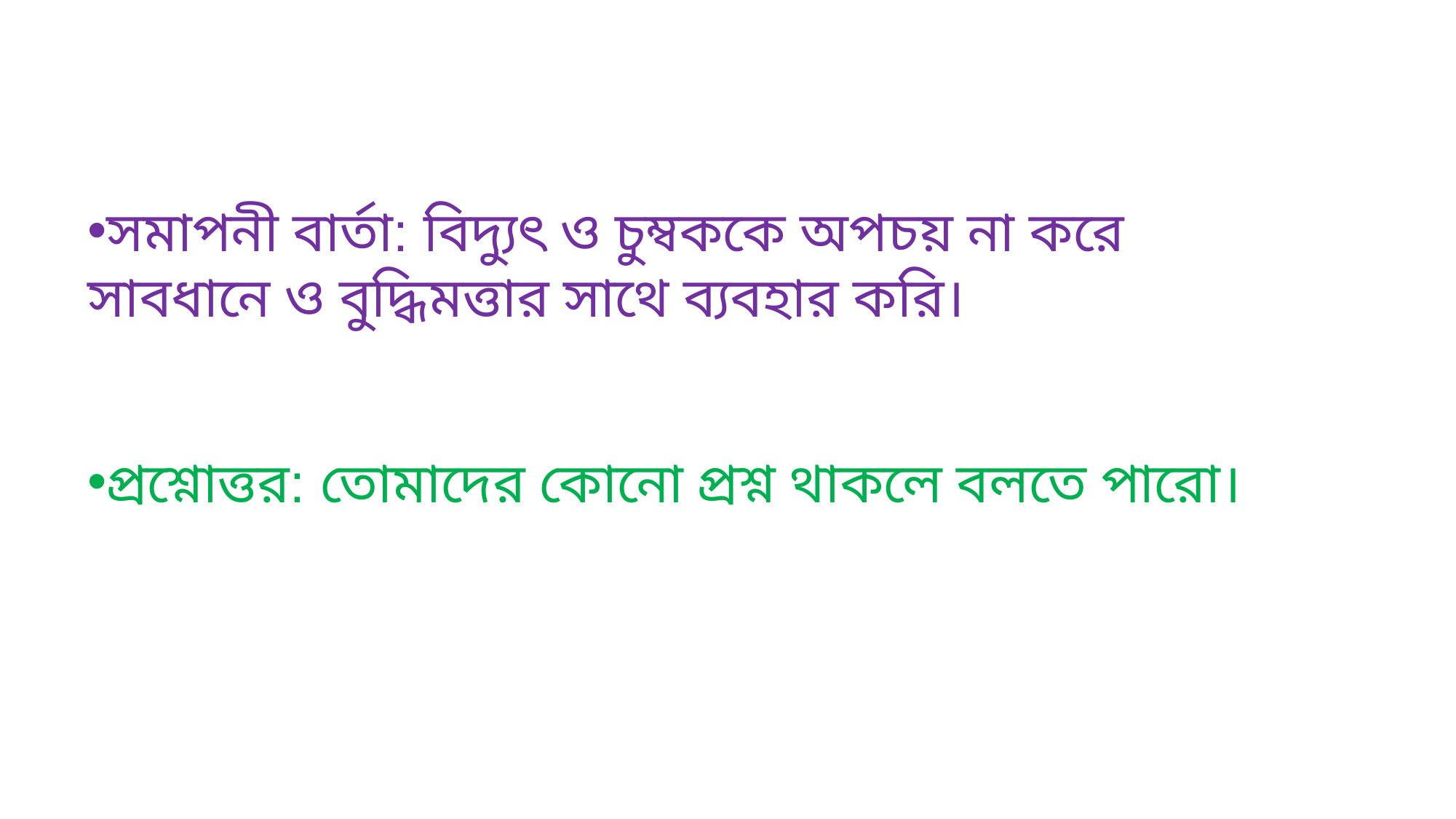

সমাপনী বার্তা: বিদ্যুৎ ও চুম্বককে অপচয় না করে সাবধানে ও বুদ্ধিমত্তার সাথে ব্যবহার করি।

প্রশ্নোত্তর: তোমাদের কোনো প্রশ্ন থাকলে বলতে পারো।